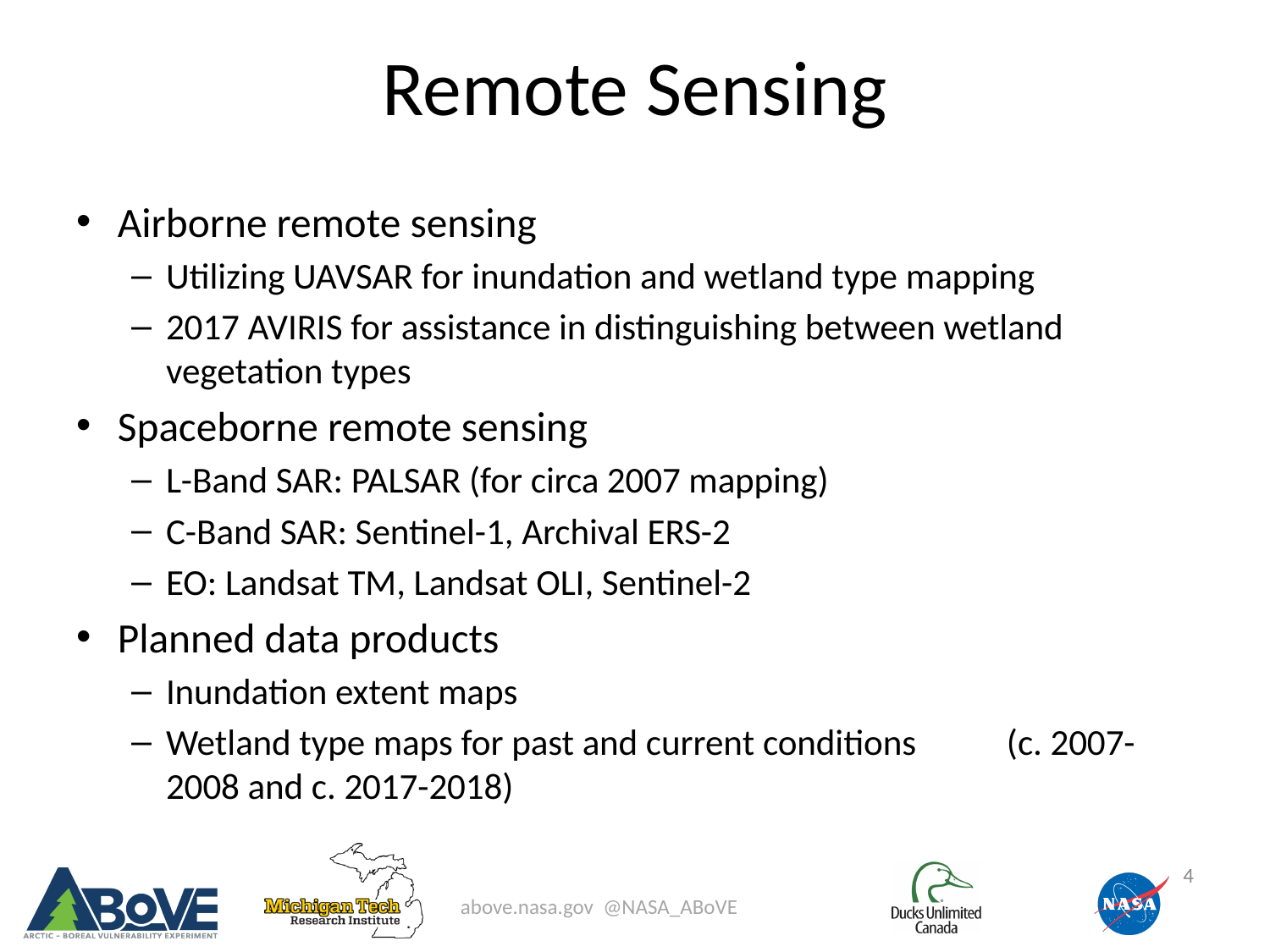

# Remote Sensing
Airborne remote sensing
Utilizing UAVSAR for inundation and wetland type mapping
2017 AVIRIS for assistance in distinguishing between wetland vegetation types
Spaceborne remote sensing
L-Band SAR: PALSAR (for circa 2007 mapping)
C-Band SAR: Sentinel-1, Archival ERS-2
EO: Landsat TM, Landsat OLI, Sentinel-2
Planned data products
Inundation extent maps
Wetland type maps for past and current conditions           (c. 2007-2008 and c. 2017-2018)

4